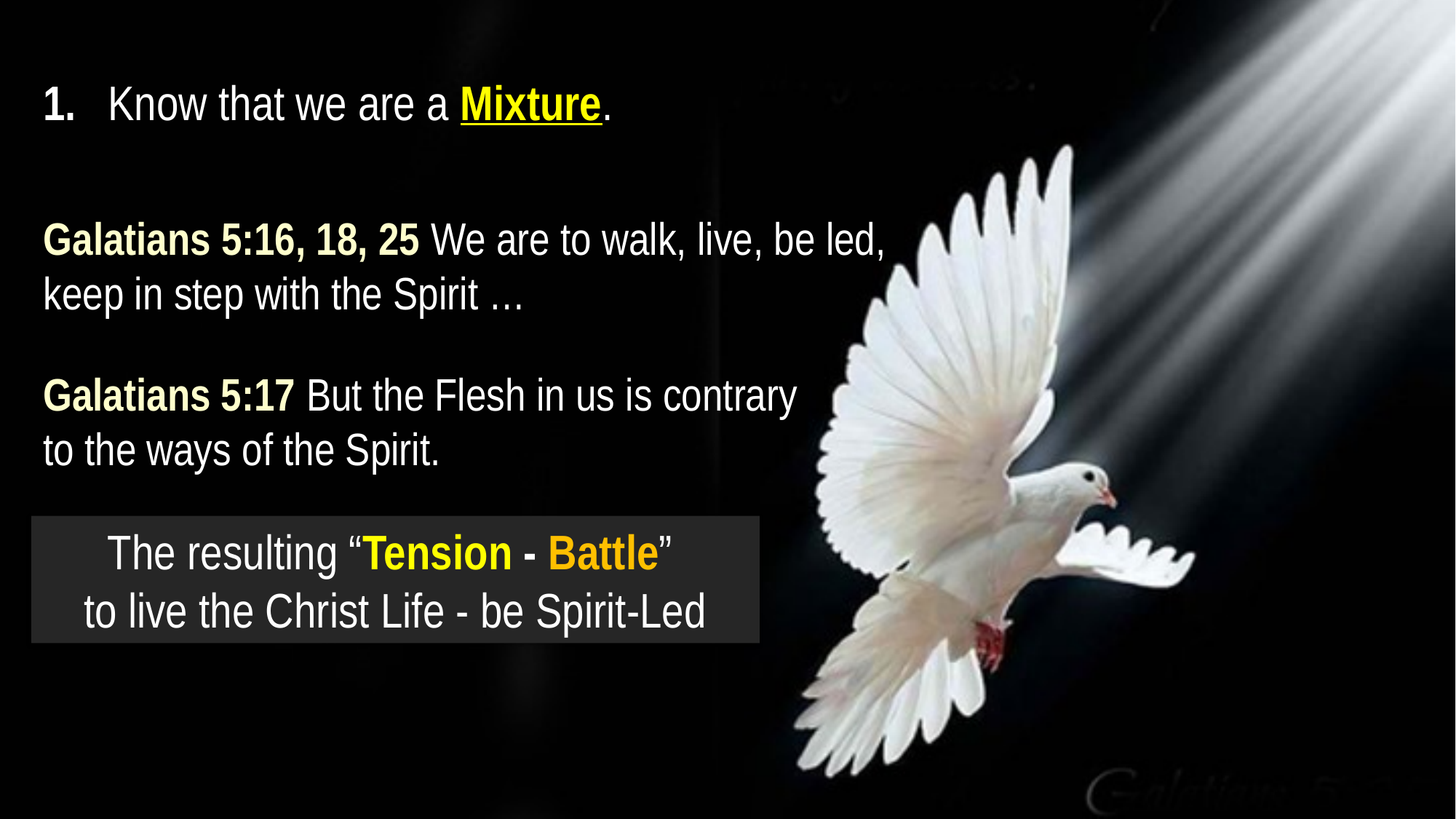

1.	Know that we are a Mixture.
Galatians 5:16, 18, 25 We are to walk, live, be led, keep in step with the Spirit …
Galatians 5:17 But the Flesh in us is contrary to the ways of the Spirit.
The resulting “Tension - Battle”
to live the Christ Life - be Spirit-Led